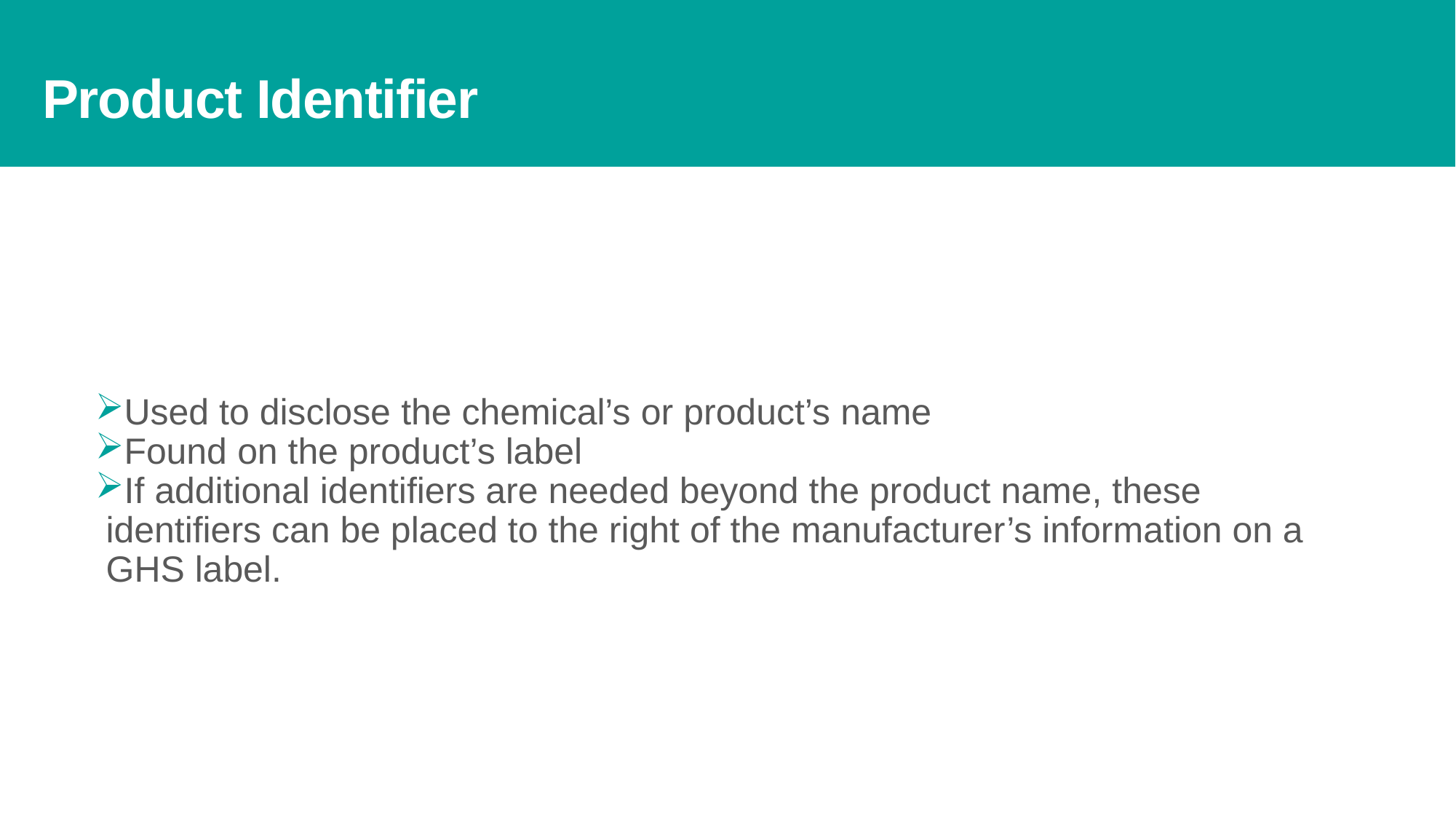

# Product Identifier
Used to disclose the chemical’s or product’s name
Found on the product’s label
If additional identifiers are needed beyond the product name, these identifiers can be placed to the right of the manufacturer’s information on a GHS label.